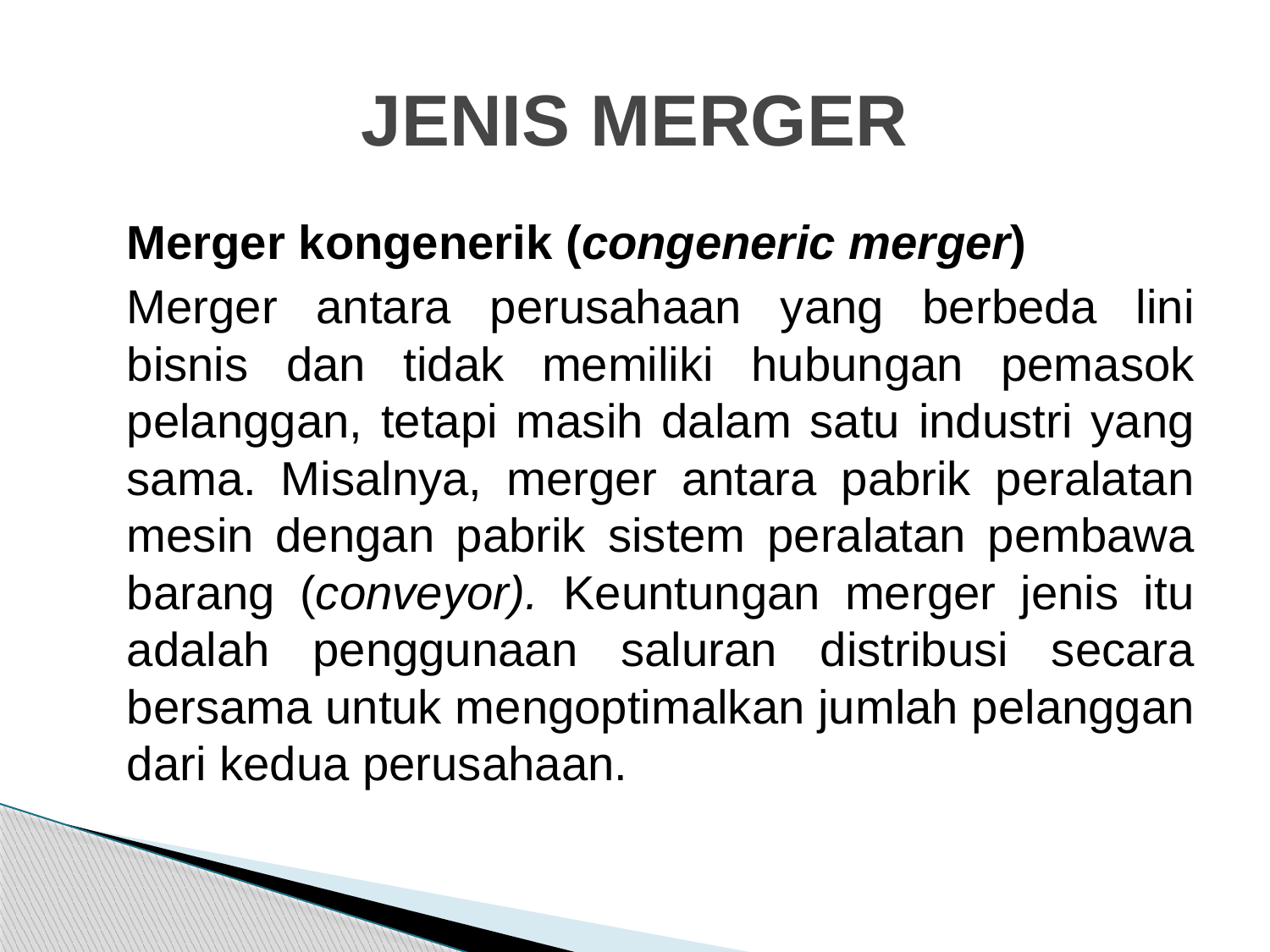

# JENIS MERGER
	Merger kongenerik (congeneric merger)
	Merger antara perusahaan yang berbeda lini bisnis dan tidak memiliki hubungan pemasok pelanggan, tetapi masih dalam satu industri yang sama. Misalnya, merger antara pabrik peralatan mesin dengan pabrik sistem peralatan pembawa barang (conveyor). Keuntungan merger jenis itu adalah penggunaan saluran distribusi secara bersama untuk mengoptimalkan jumlah pelanggan dari kedua perusahaan.